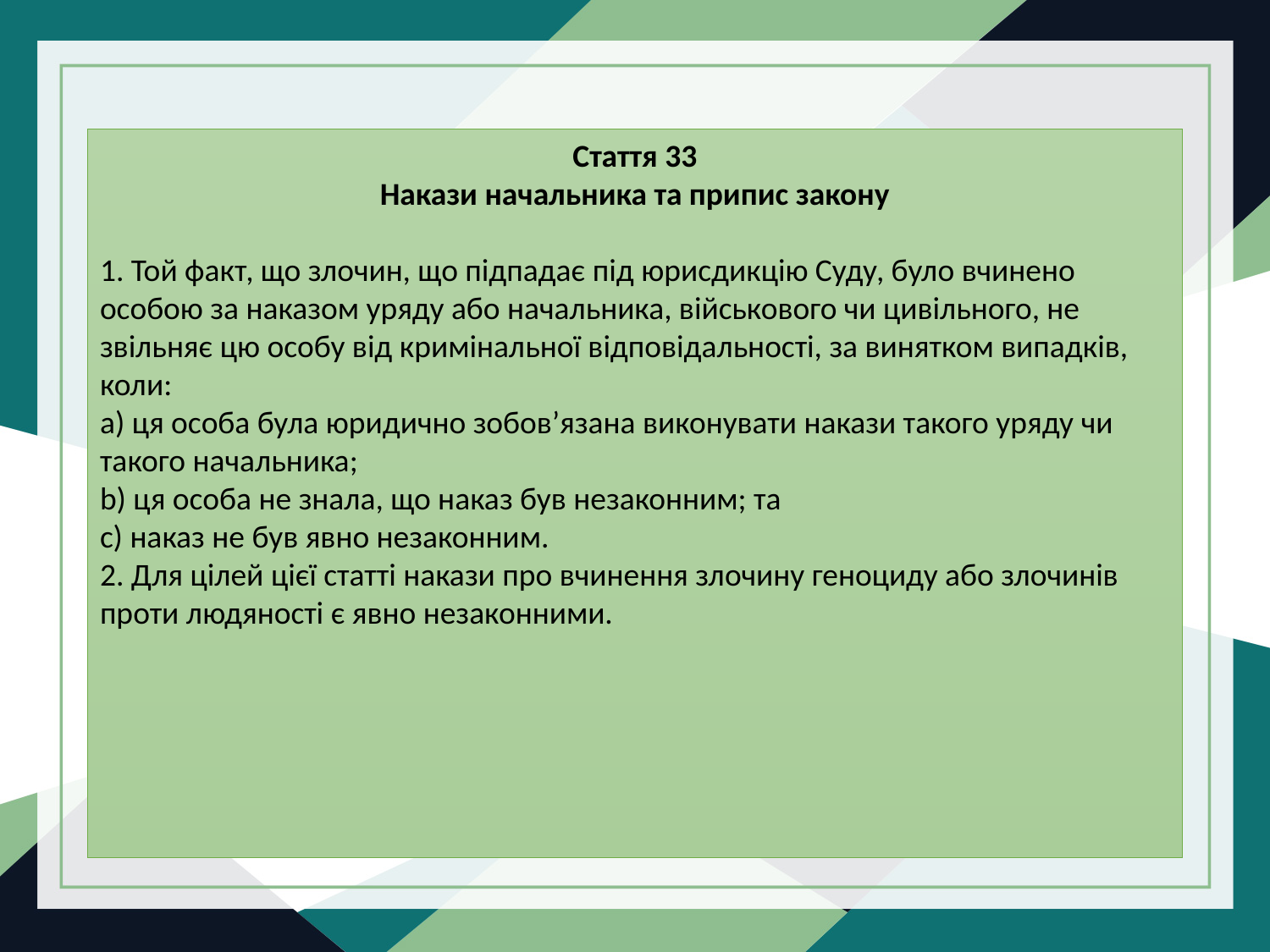

Стаття 33
Накази начальника та припис закону

1. Той факт, що злочин, що підпадає під юрисдикцію Суду, було вчинено особою за наказом уряду або начальника, військового чи цивільного, не звільняє цю особу від кримінальної відповідальності, за винятком випадків, коли:
a) ця особа була юридично зобов’язана виконувати накази такого уряду чи такого начальника;
b) ця особа не знала, що наказ був незаконним; та
c) наказ не був явно незаконним.
2. Для цілей цієї статті накази про вчинення злочину геноциду або злочинів проти людяності є явно незаконними.